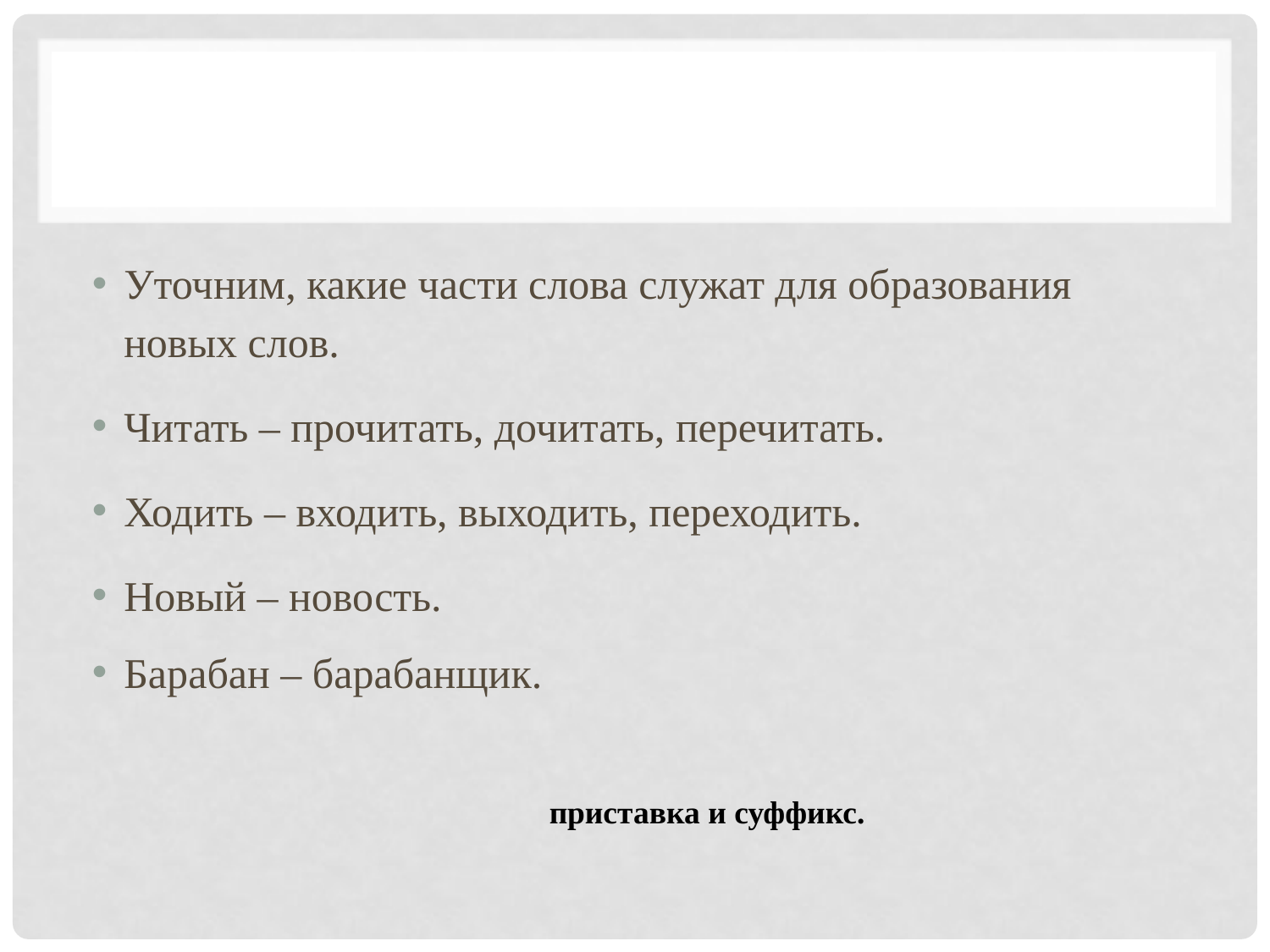

#
Уточним, какие части слова служат для образования новых слов.
Читать – прочитать, дочитать, перечитать.
Ходить – входить, выходить, переходить.
Новый – новость.
Барабан – барабанщик.
приставка и суффикс.